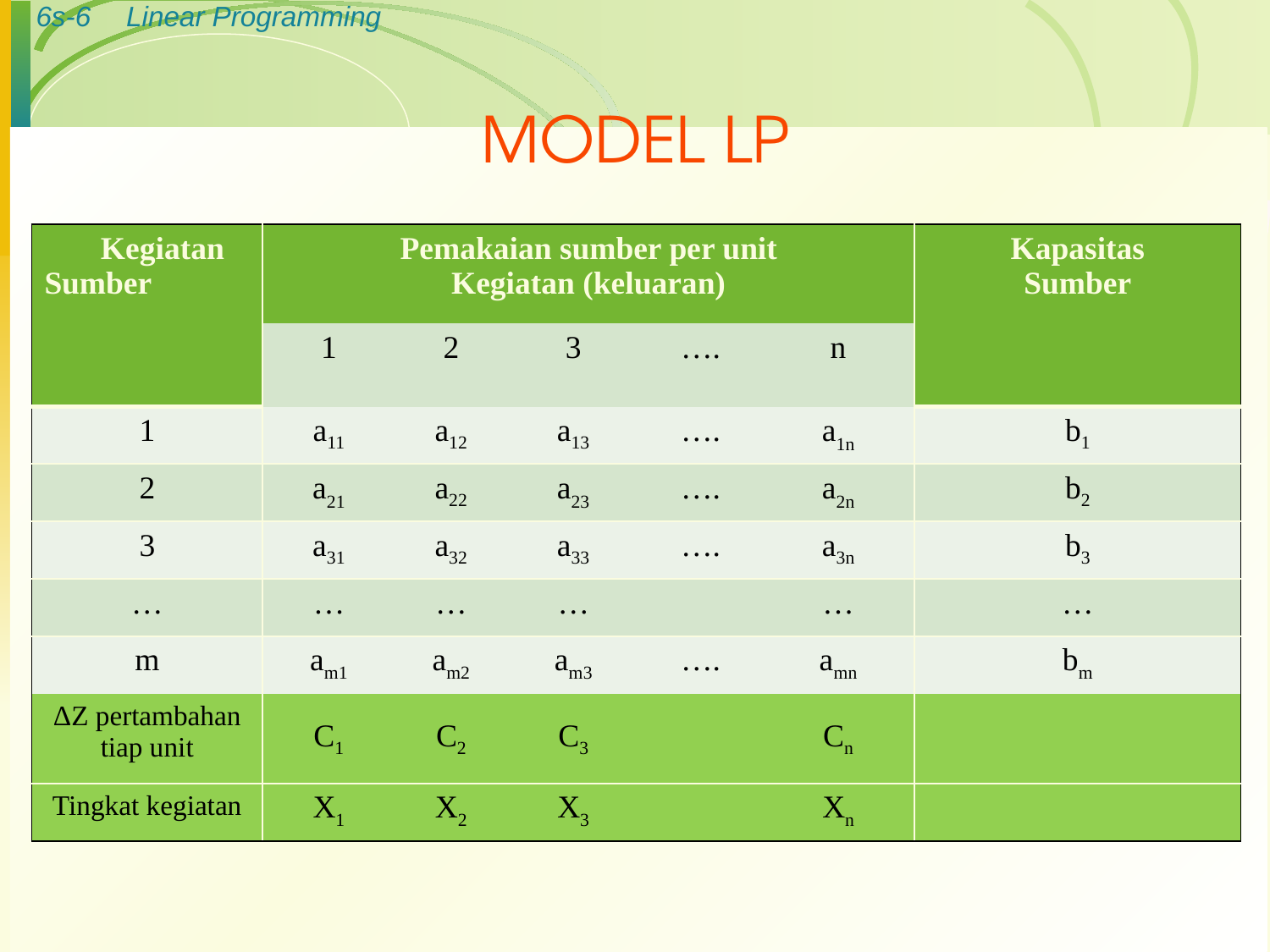

# MODEL LP
| Kegiatan Sumber | Pemakaian sumber per unit Kegiatan (keluaran) |  |  |  |  | Kapasitas Sumber |
| --- | --- | --- | --- | --- | --- | --- |
|  | 1 | 2 | 3 | …. | n |  |
| 1 | a11 | a12 | a13 | …. | a1n | b1 |
| 2 | a21 | a22 | a23 | …. | a2n | b2 |
| 3 | a31 | a32 | a33 | …. | a3n | b3 |
| … | … | … | … |  | … | … |
| m | am1 | am2 | am3 | …. | amn | bm |
| ΔZ pertambahan tiap unit | C1 | C2 | C3 |  | Cn |  |
| Tingkat kegiatan | X1 | X2 | X3 |  | Xn |  |